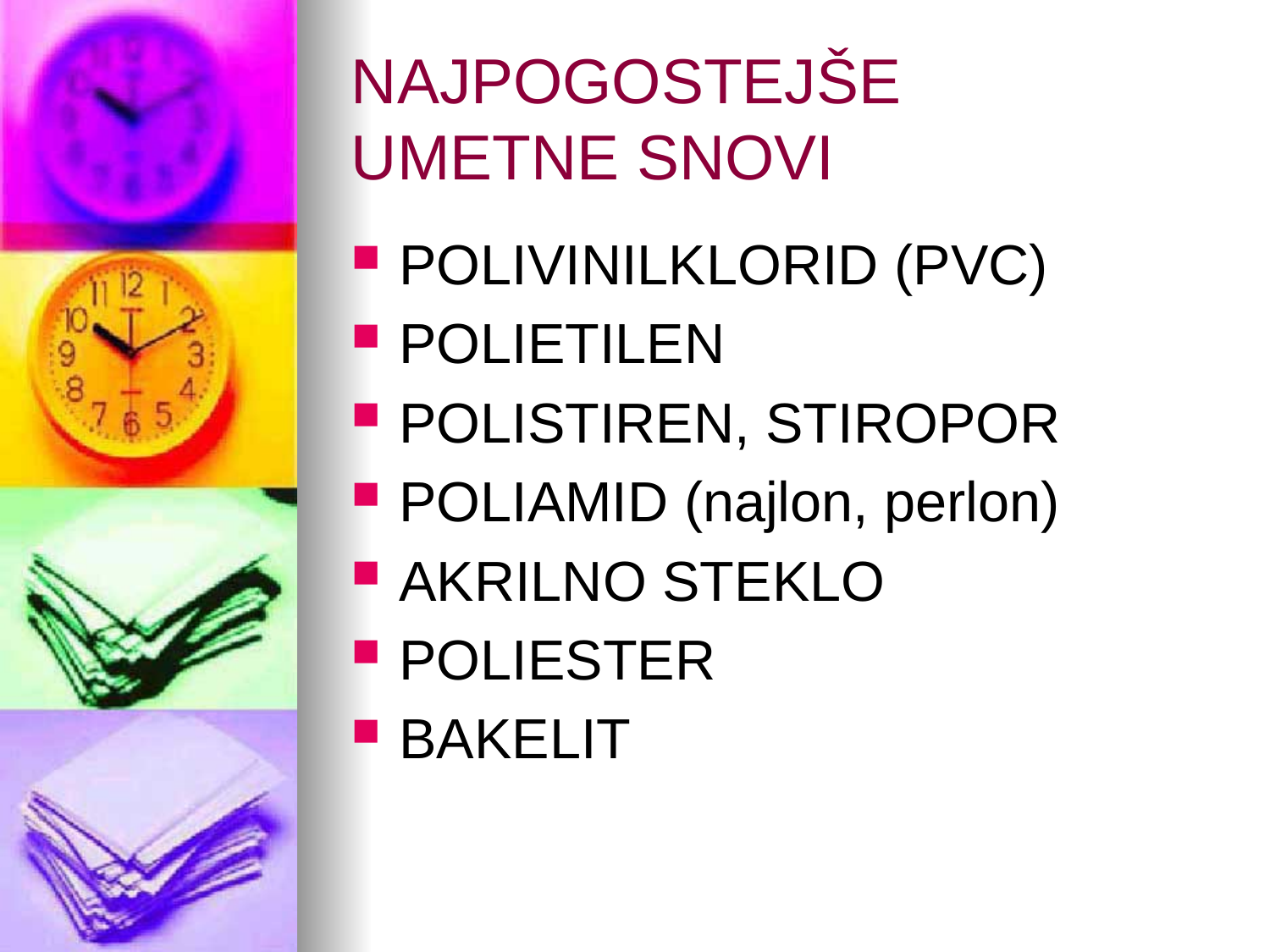

# NAJPOGOSTEJŠE UMETNE SNOVI
POLIVINILKLORID (PVC)
POLIETILEN
POLISTIREN, STIROPOR
POLIAMID (najlon, perlon)
AKRILNO STEKLO
POLIESTER
BAKELIT